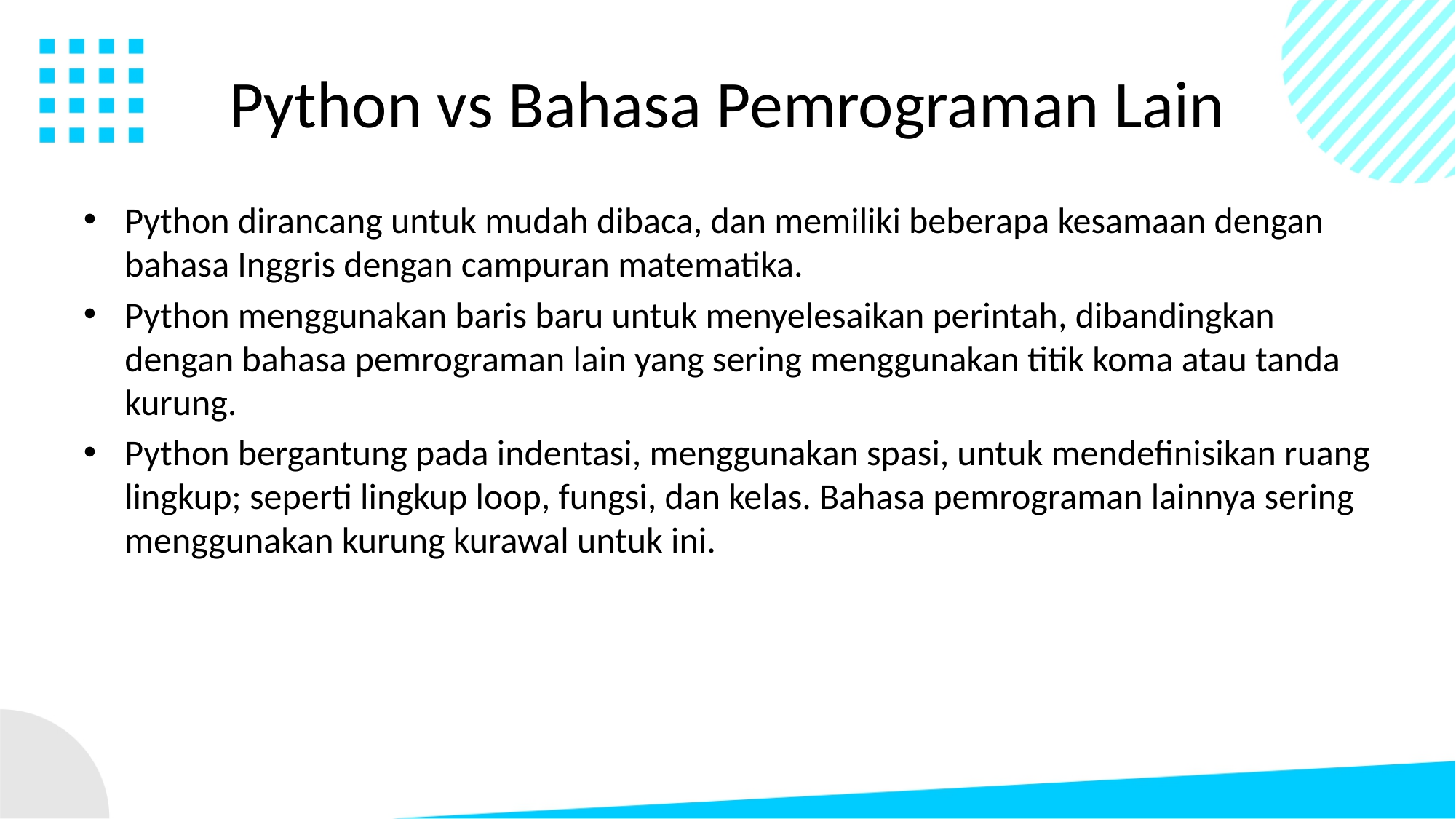

# Python vs Bahasa Pemrograman Lain
Python dirancang untuk mudah dibaca, dan memiliki beberapa kesamaan dengan bahasa Inggris dengan campuran matematika.
Python menggunakan baris baru untuk menyelesaikan perintah, dibandingkan dengan bahasa pemrograman lain yang sering menggunakan titik koma atau tanda kurung.
Python bergantung pada indentasi, menggunakan spasi, untuk mendefinisikan ruang lingkup; seperti lingkup loop, fungsi, dan kelas. Bahasa pemrograman lainnya sering menggunakan kurung kurawal untuk ini.